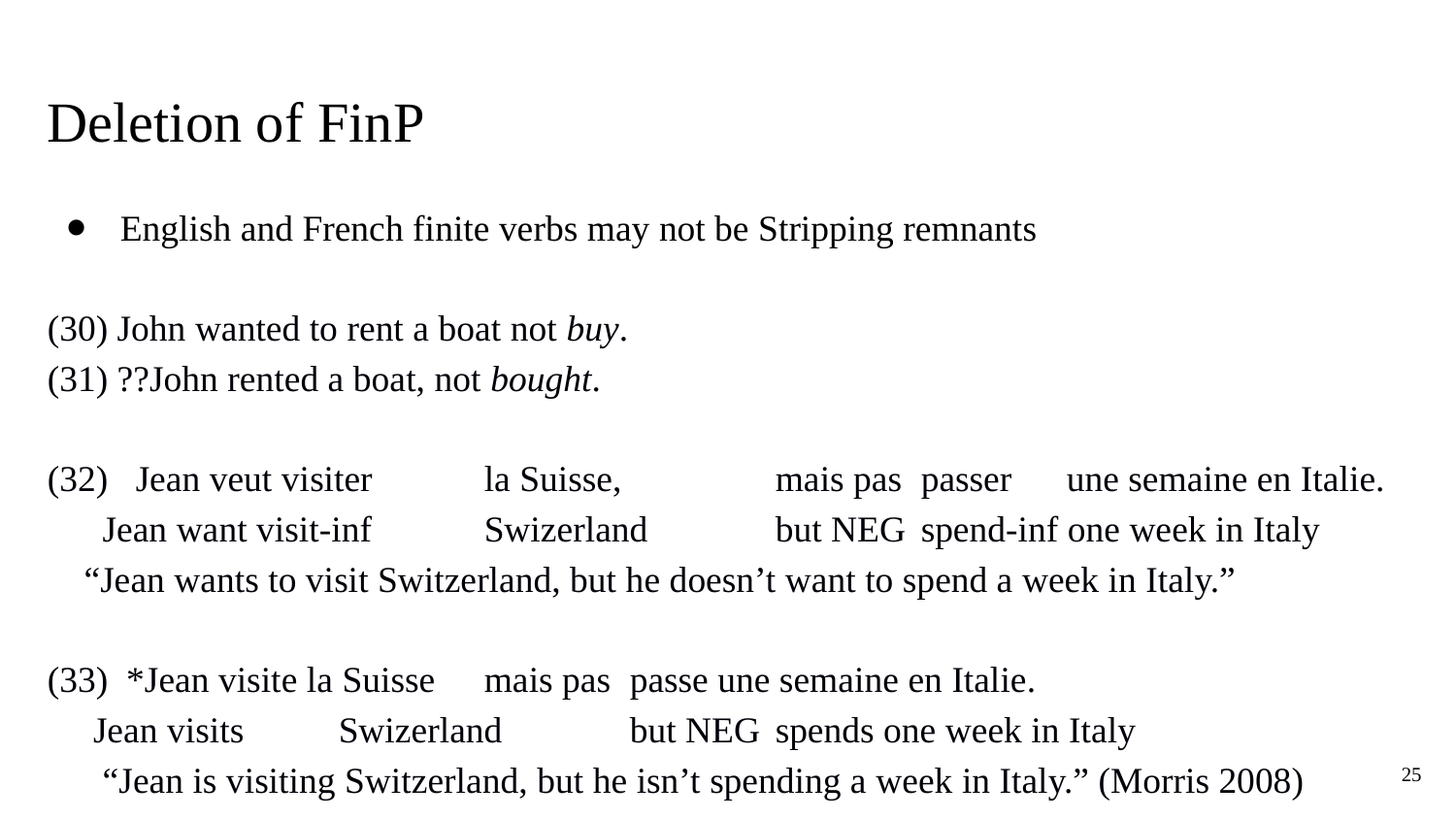

# Deletion of FinP
English and French finite verbs may not be Stripping remnants

(30) John wanted to rent a boat not buy.
(31) ??John rented a boat, not bought.

(32)   Jean veut visiter 	la Suisse, 	mais pas 	passer 	une semaine en Italie.
      Jean want visit-inf	Swizerland 	but NEG	spend-inf one week in Italy
    “Jean wants to visit Switzerland, but he doesn’t want to spend a week in Italy.”

(33)  *Jean visite la Suisse 	mais pas 	passe une semaine en Italie.
     Jean visits	Swizerland 	but NEG	spends one week in Italy
      “Jean is visiting Switzerland, but he isn’t spending a week in Italy.” (Morris 2008)
25